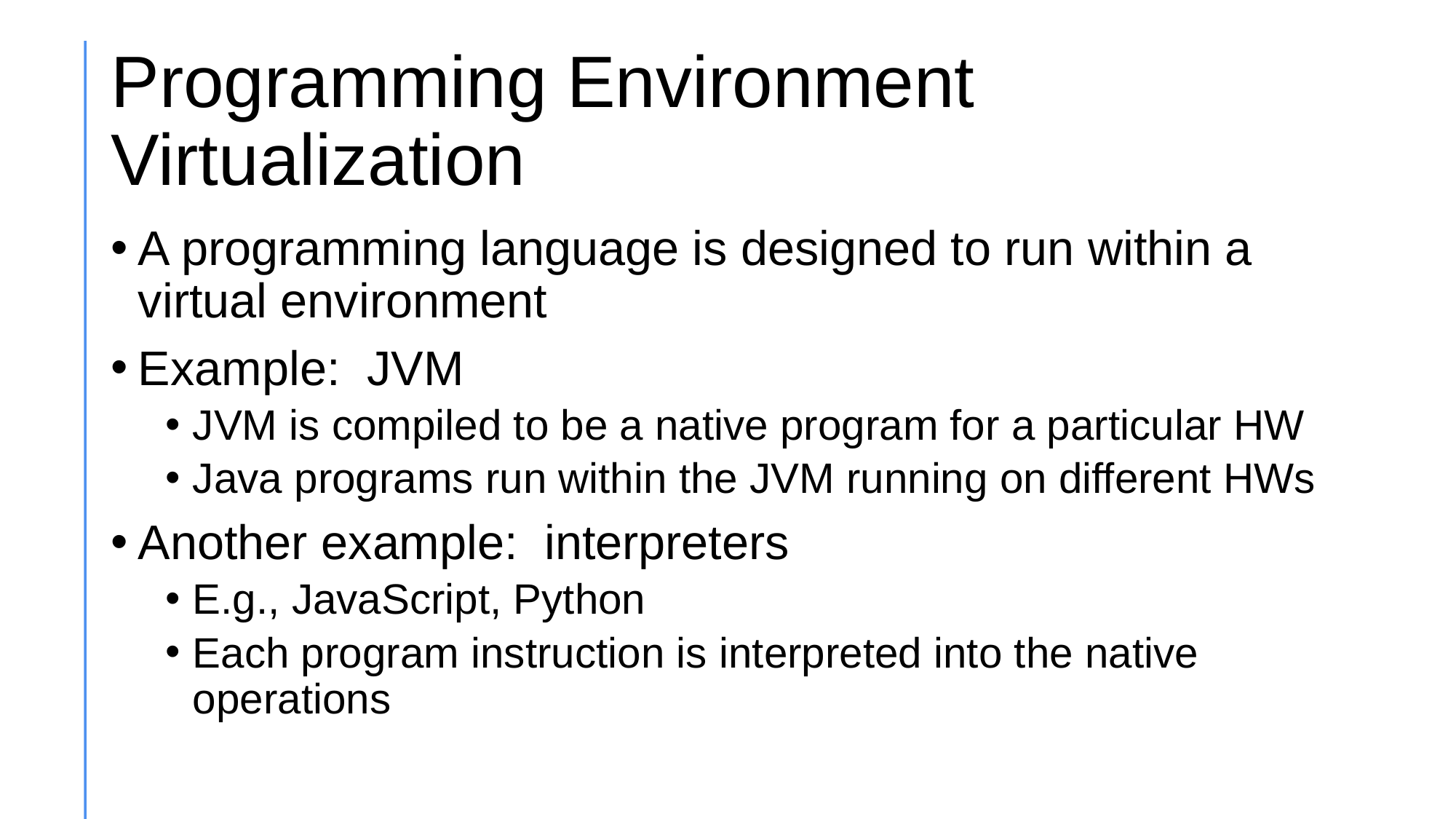

# Programming Environment Virtualization
A programming language is designed to run within a virtual environment
Example:  JVM
JVM is compiled to be a native program for a particular HW
Java programs run within the JVM running on different HWs
Another example:  interpreters
E.g., JavaScript, Python
Each program instruction is interpreted into the native operations